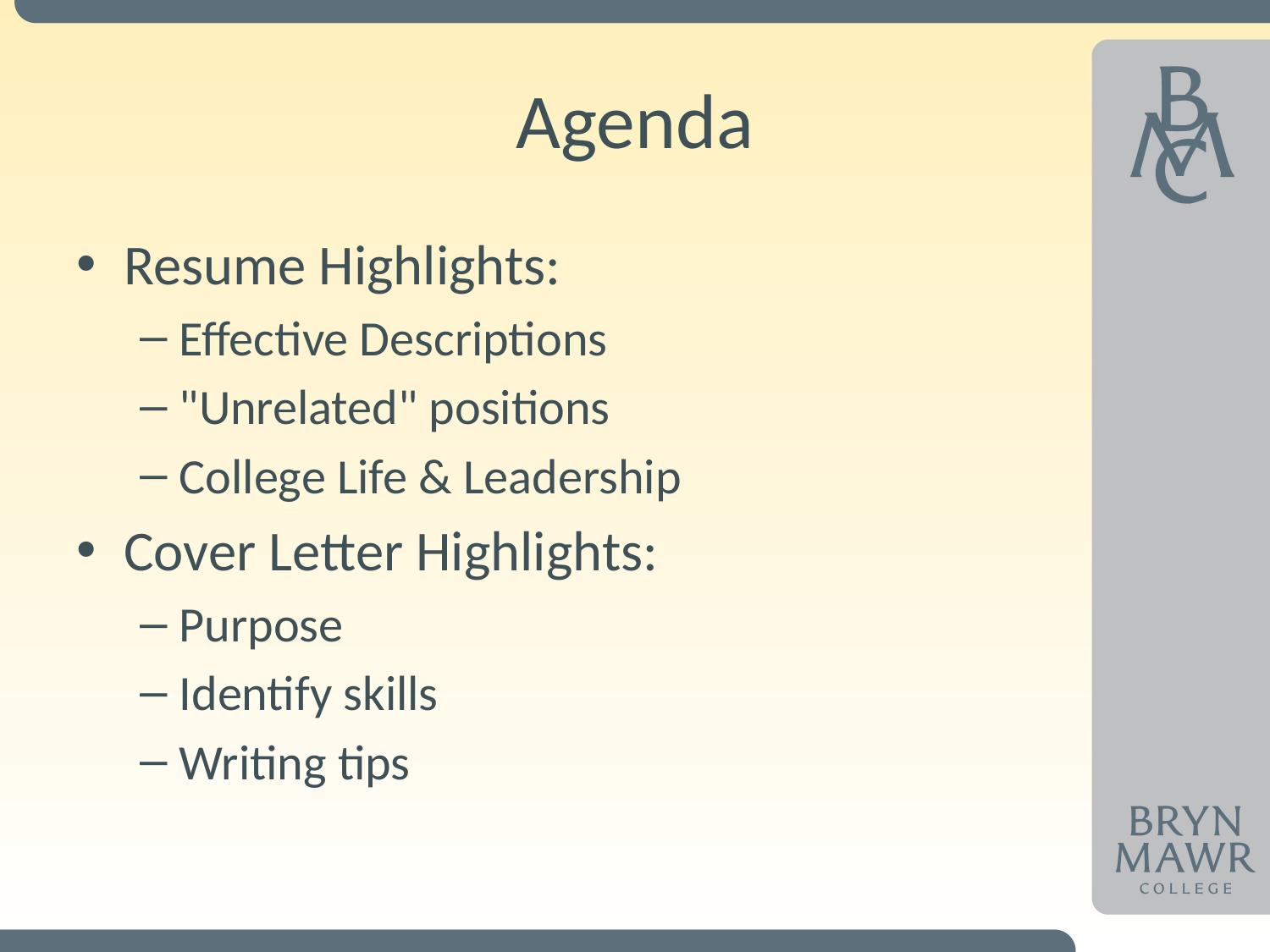

# Agenda
Resume Highlights:
Effective Descriptions
"Unrelated" positions
College Life & Leadership
Cover Letter Highlights:
Purpose
Identify skills
Writing tips